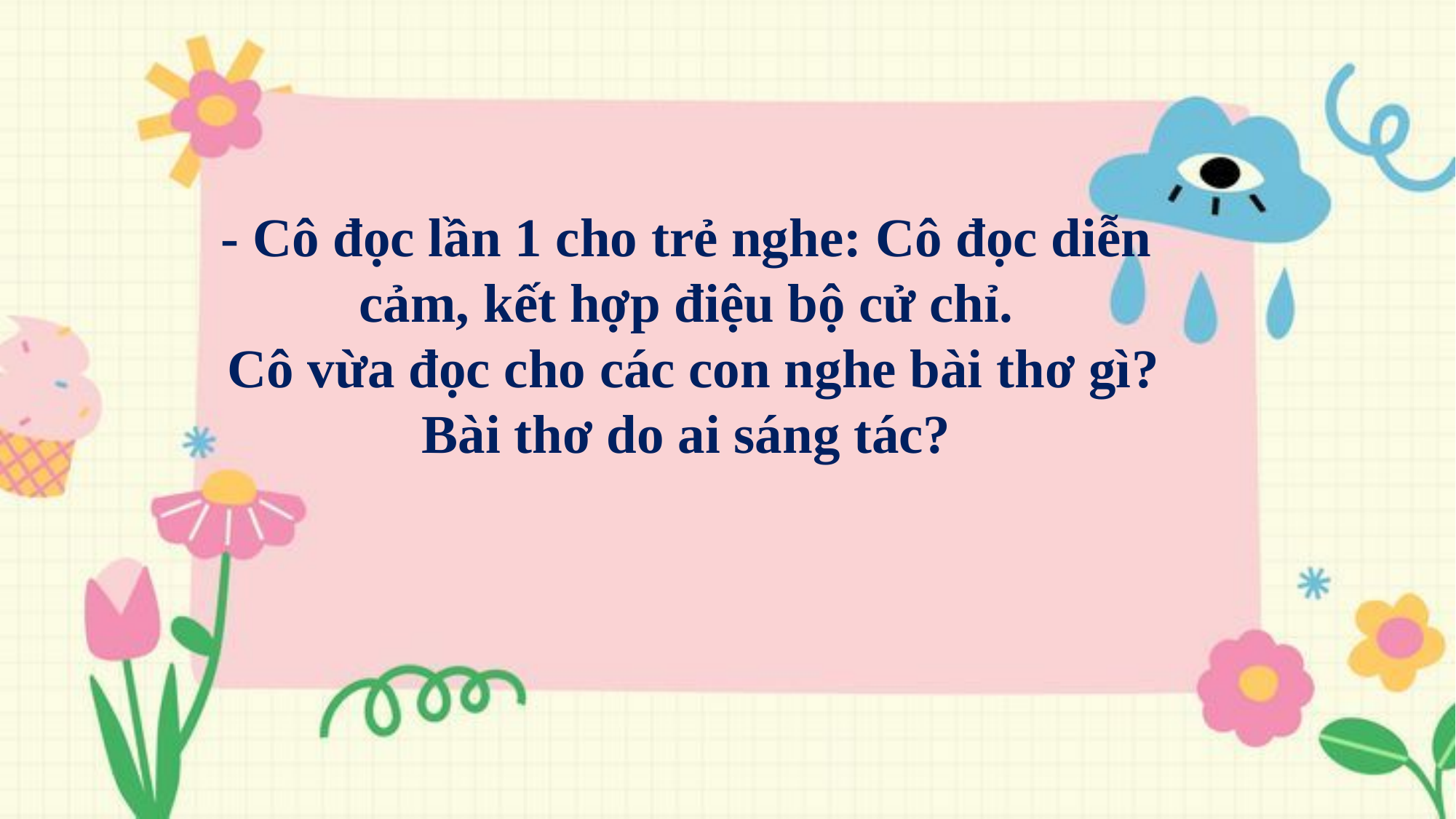

- Cô đọc lần 1 cho trẻ nghe: Cô đọc diễn cảm, kết hợp điệu bộ cử chỉ.
 Cô vừa đọc cho các con nghe bài thơ gì? Bài thơ do ai sáng tác?